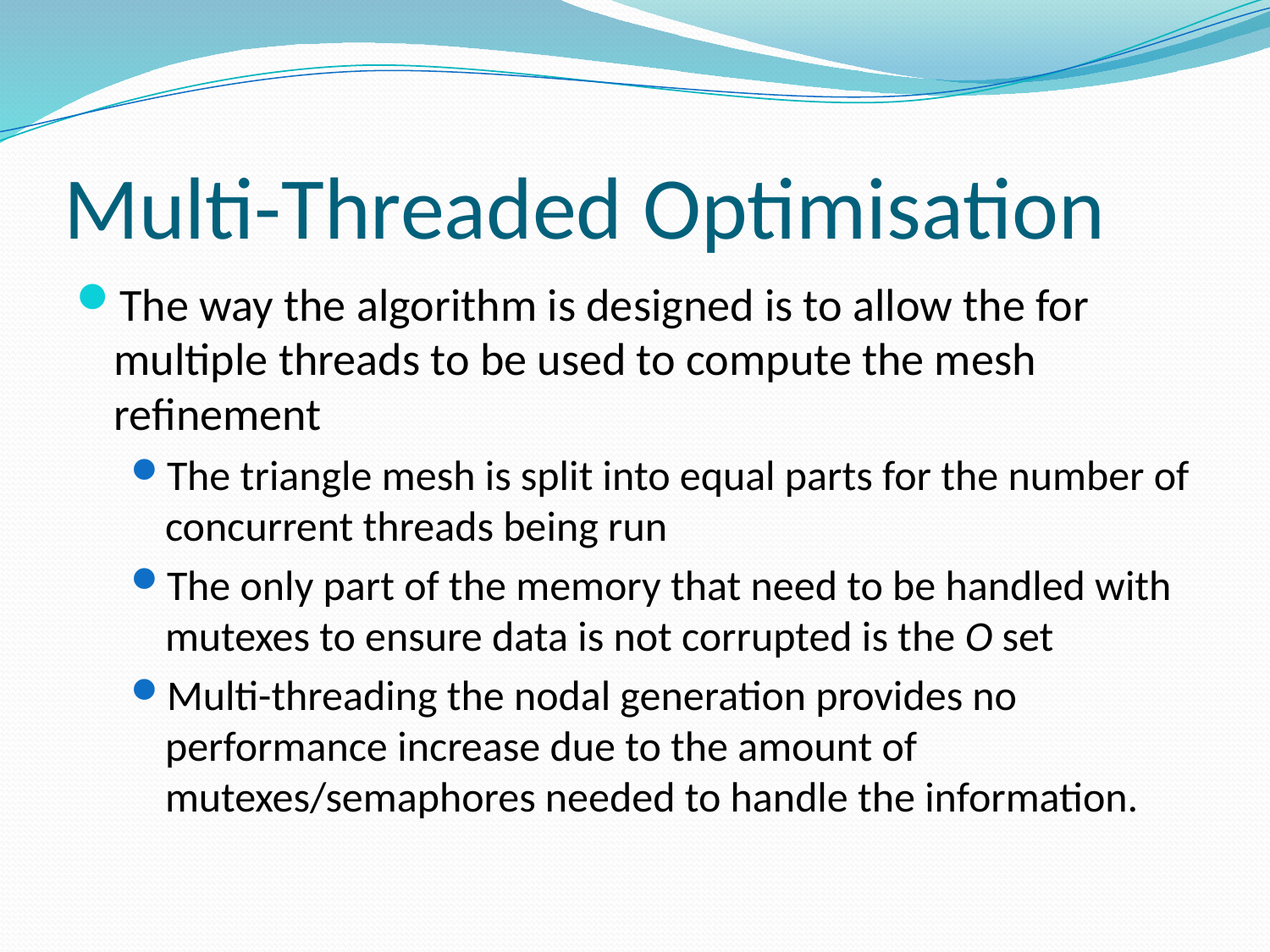

# Multi-Threaded Optimisation
The way the algorithm is designed is to allow the for multiple threads to be used to compute the mesh refinement
The triangle mesh is split into equal parts for the number of concurrent threads being run
The only part of the memory that need to be handled with mutexes to ensure data is not corrupted is the O set
Multi-threading the nodal generation provides no performance increase due to the amount of mutexes/semaphores needed to handle the information.